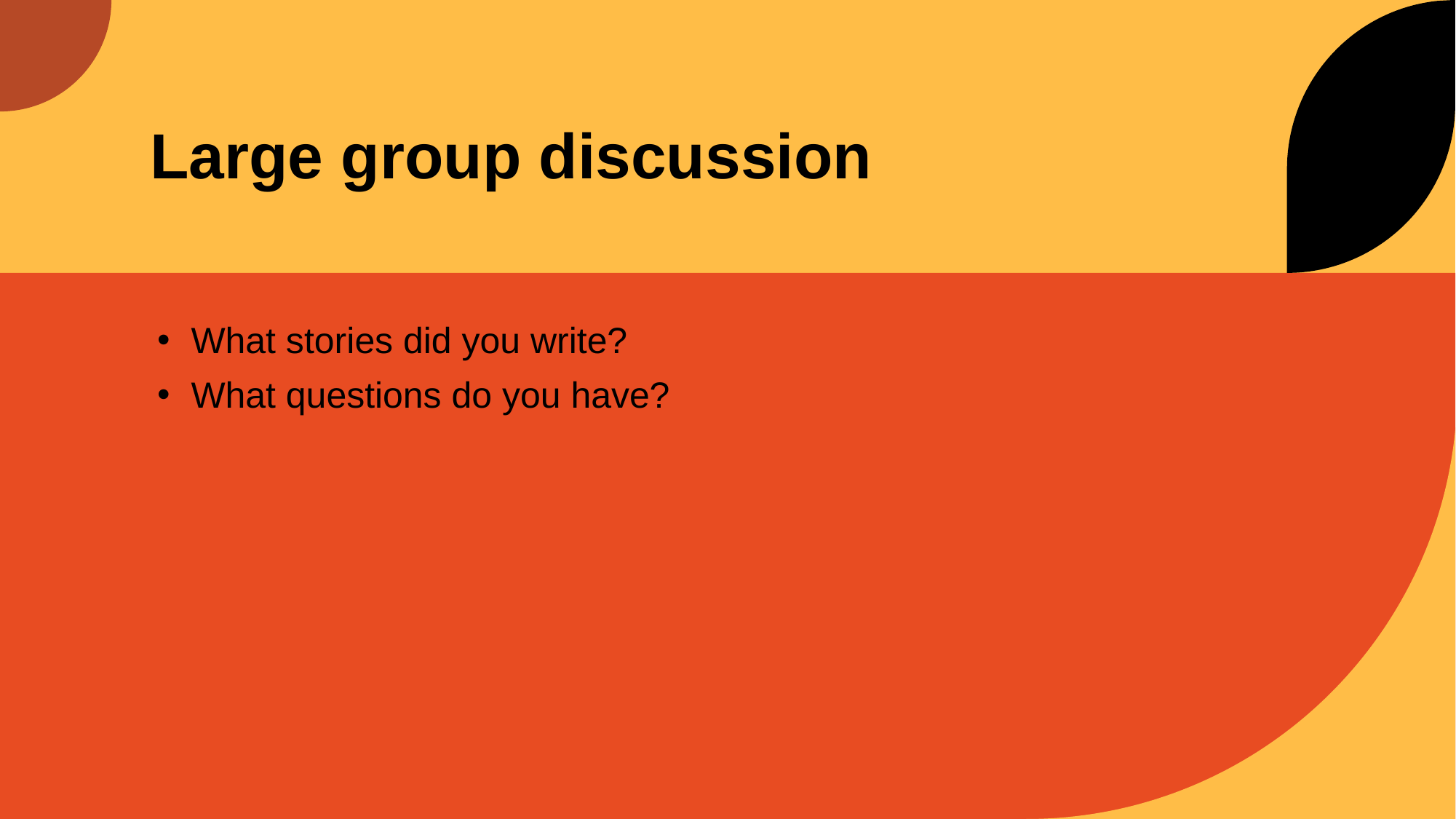

# Large group discussion
What stories did you write?
What questions do you have?